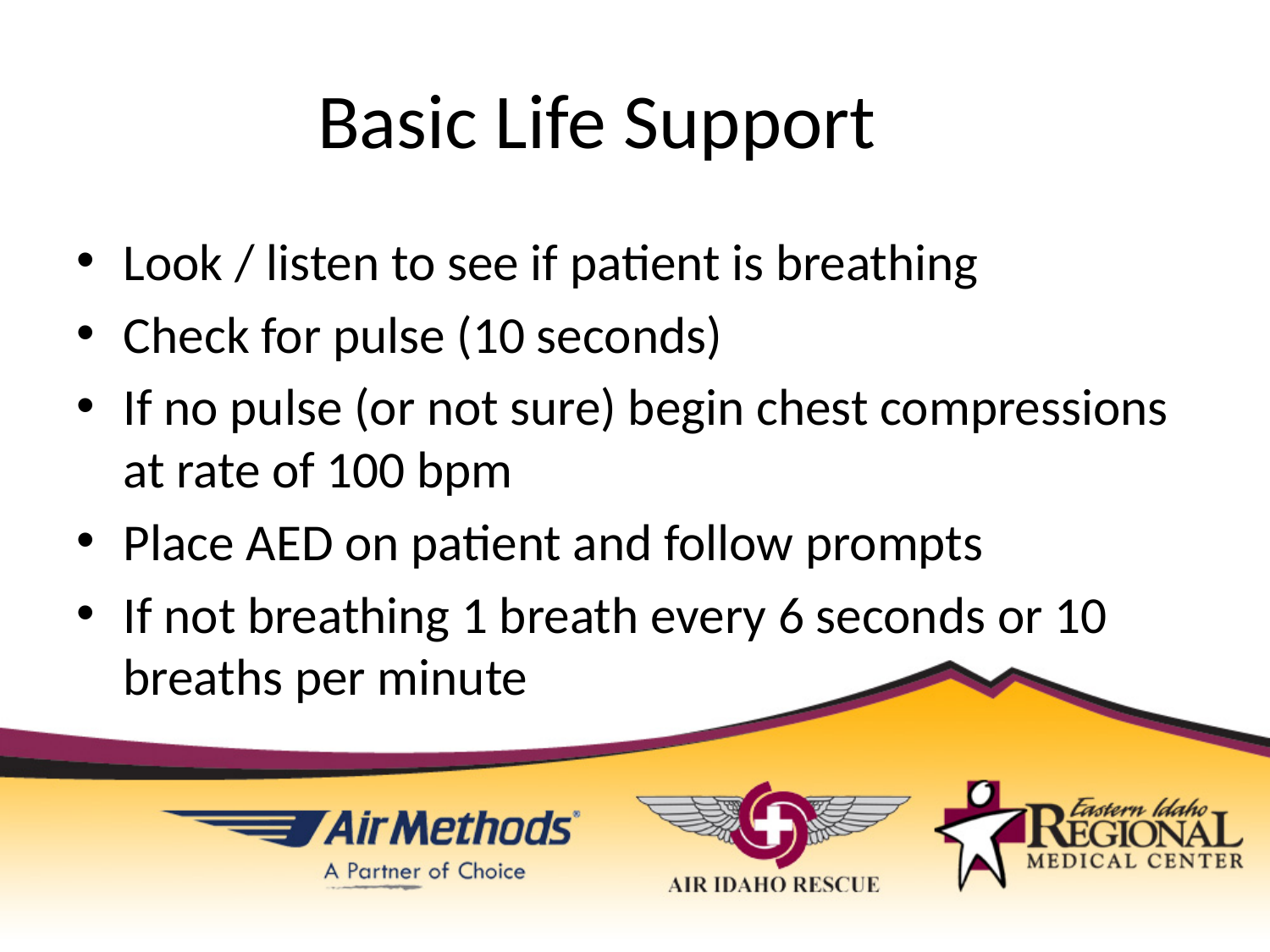

# Basic Life Support
Look / listen to see if patient is breathing
Check for pulse (10 seconds)
If no pulse (or not sure) begin chest compressions at rate of 100 bpm
Place AED on patient and follow prompts
If not breathing 1 breath every 6 seconds or 10 breaths per minute